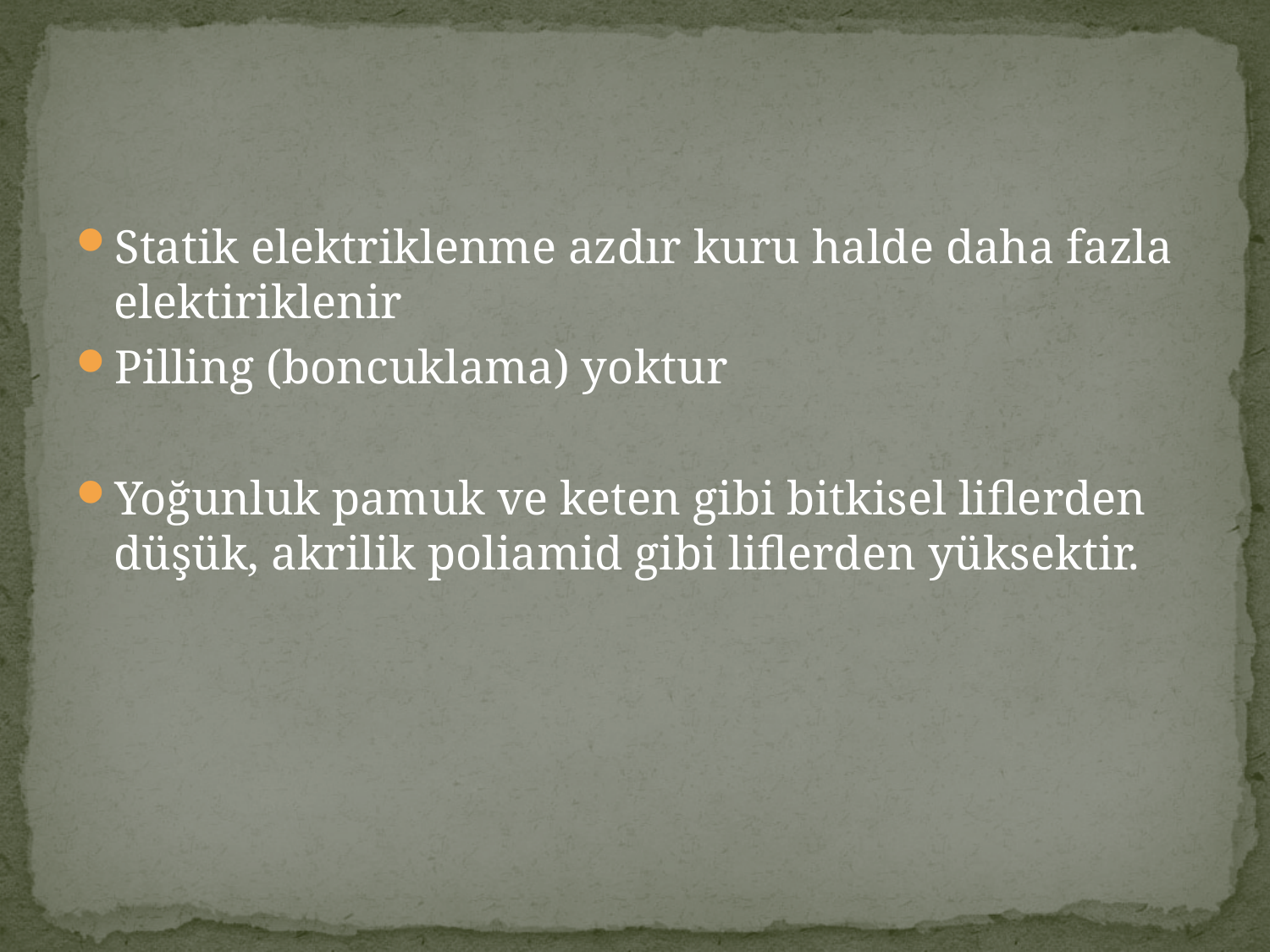

#
Statik elektriklenme azdır kuru halde daha fazla elektiriklenir
Pilling (boncuklama) yoktur

Yoğunluk pamuk ve keten gibi bitkisel liflerden düşük, akrilik poliamid gibi liflerden yüksektir.